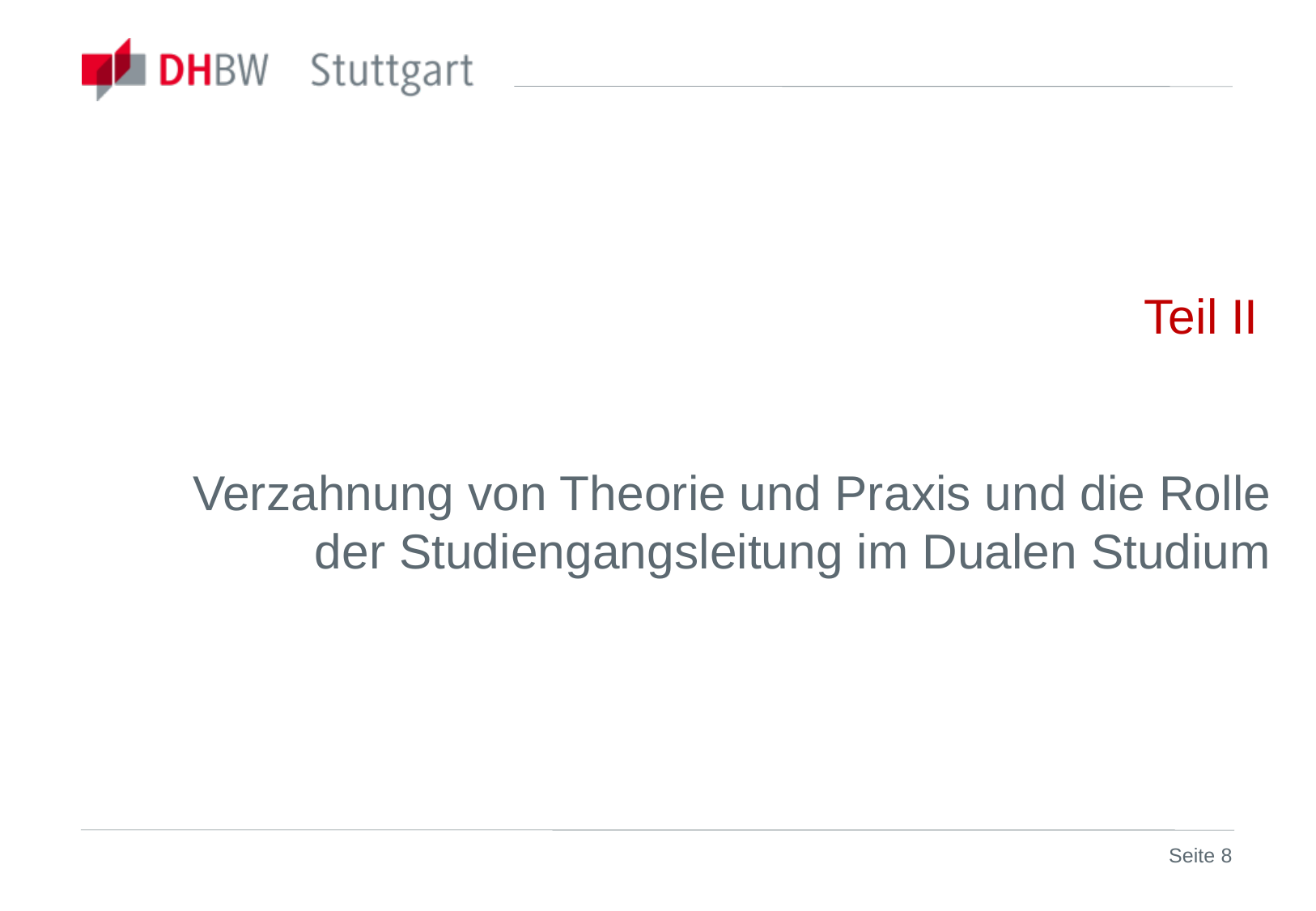

Teil II

Verzahnung von Theorie und Praxis und die Rolle der Studiengangsleitung im Dualen Studium
Seite 8